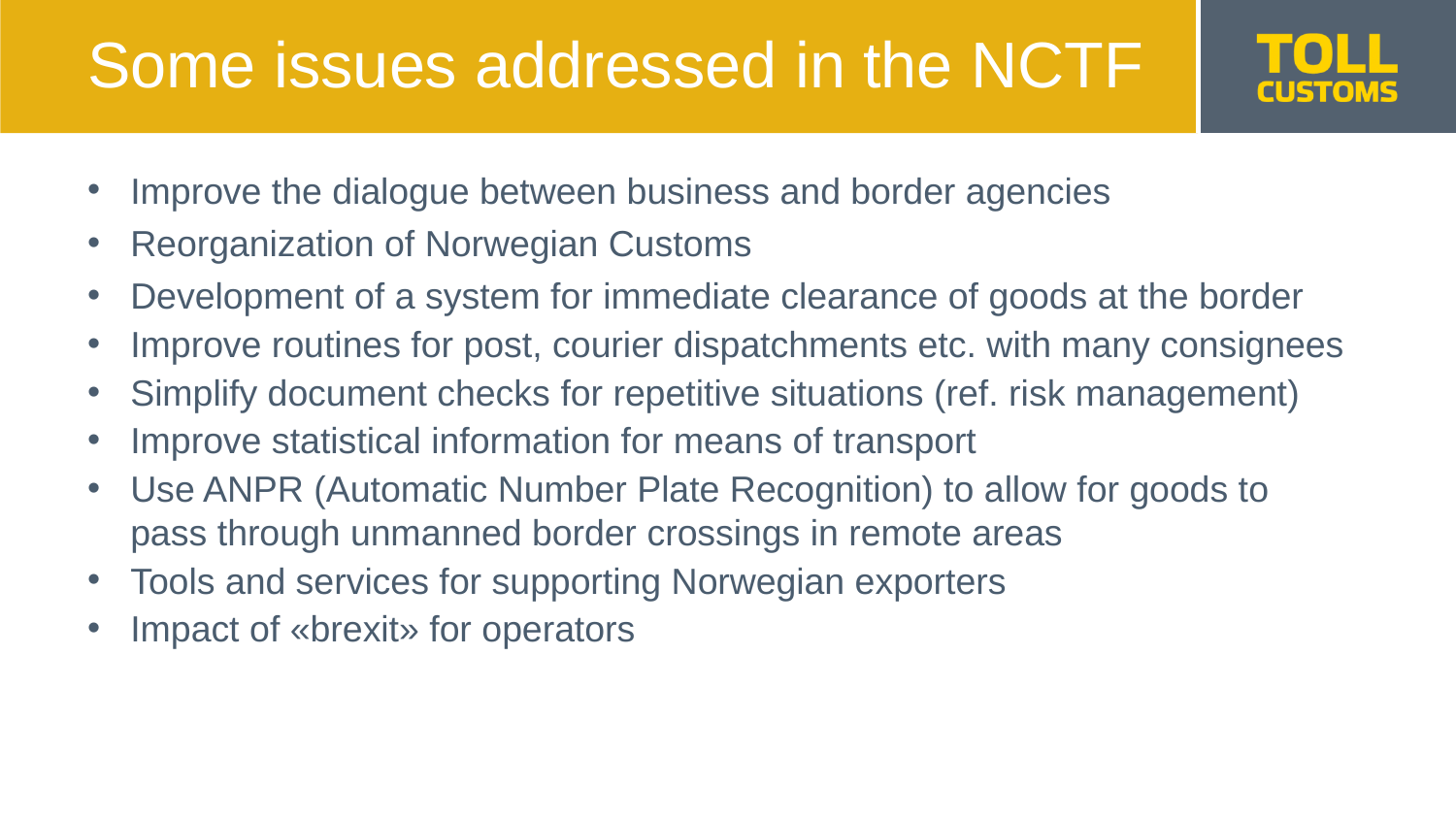

# Some issues addressed in the NCTF
Improve the dialogue between business and border agencies
Reorganization of Norwegian Customs
Development of a system for immediate clearance of goods at the border
Improve routines for post, courier dispatchments etc. with many consignees
Simplify document checks for repetitive situations (ref. risk management)
Improve statistical information for means of transport
Use ANPR (Automatic Number Plate Recognition) to allow for goods to pass through unmanned border crossings in remote areas
Tools and services for supporting Norwegian exporters
Impact of «brexit» for operators